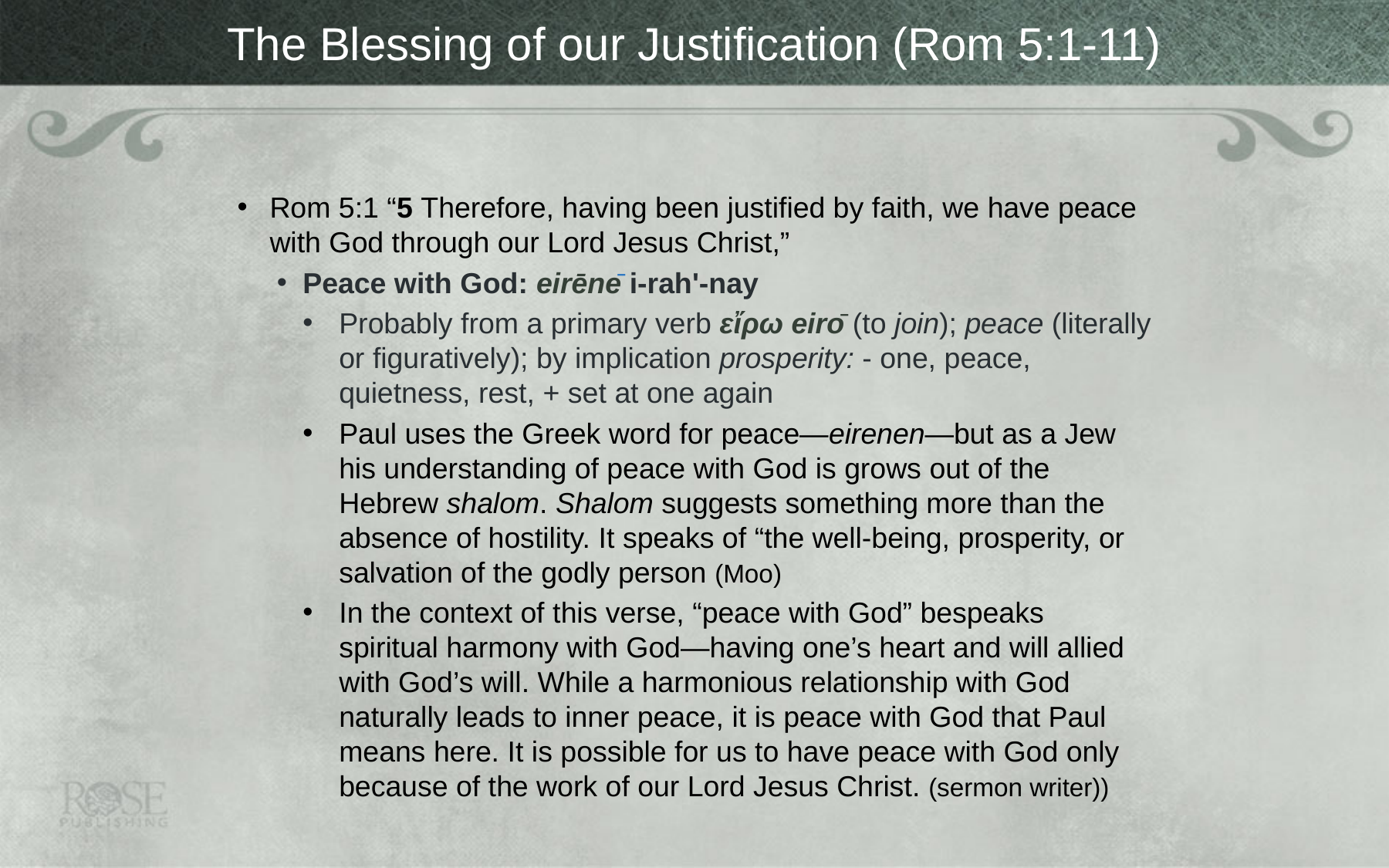

# The Blessing of our Justification (Rom 5:1-11)
Rom 5:1 “5 Therefore, having been justified by faith, we have peace with God through our Lord Jesus Christ,”
Peace with God: eirēnē i-rah'-nay
Probably from a primary verb εἴρω eirō (to join); peace (literally or figuratively); by implication prosperity: - one, peace, quietness, rest, + set at one again
Paul uses the Greek word for peace—eirenen—but as a Jew his understanding of peace with God is grows out of the Hebrew shalom. Shalom suggests something more than the absence of hostility. It speaks of “the well-being, prosperity, or salvation of the godly person (Moo)
In the context of this verse, “peace with God” bespeaks spiritual harmony with God—having one’s heart and will allied with God’s will. While a harmonious relationship with God naturally leads to inner peace, it is peace with God that Paul means here. It is possible for us to have peace with God only because of the work of our Lord Jesus Christ. (sermon writer))